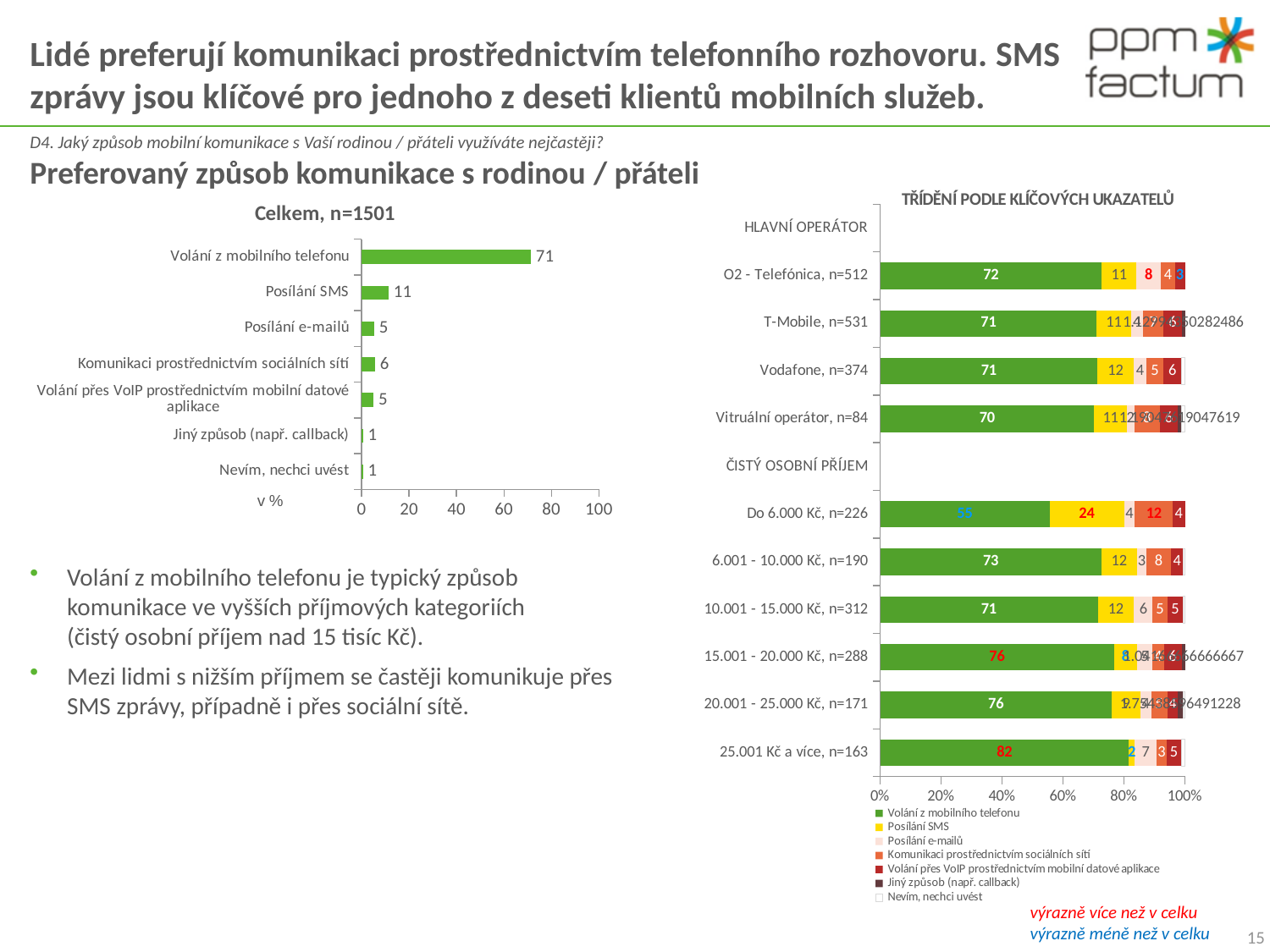

# Lidé preferují komunikaci prostřednictvím telefonního rozhovoru. SMS zprávy jsou klíčové pro jednoho z deseti klientů mobilních služeb.
D4. Jaký způsob mobilní komunikace s Vaší rodinou / přáteli využíváte nejčastěji?
Preferovaný způsob komunikace s rodinou / přáteli

### Chart: Celkem, n=1501

| Category | celkem |
|---|---|
| Volání z mobilního telefonu | 71.35243171219166 |
| Posílání SMS | 11.325782811459042 |
| Posílání e-mailů | 5.329780146568947 |
| Komunikaci prostřednictvím sociálních sítí | 5.729513657561626 |
| Volání přes VoIP prostřednictvím mobilní datové aplikace | 5.063291139240508 |
| Jiný způsob (např. callback) | 0.5996002664890079 |
| Nevím, nechci uvést | 0.5996002664890079 |

### Chart: TŘÍDĚNÍ PODLE KLÍČOVÝCH UKAZATELŮ

| Category | Volání z mobilního telefonu | Posílání SMS | Posílání e-mailů | Komunikaci prostřednictvím sociálních sítí | Volání přes VoIP prostřednictvím mobilní datové aplikace | Jiný způsob (např. callback) | Nevím, nechci uvést |
|---|---|---|---|---|---|---|---|
| HLAVNÍ OPERÁTOR | None | None | None | None | None | None | None |
| O2 - Telefónica, n=512 | 72.26562500000003 | 11.328125 | 8.0078125 | 4.492187499999998 | 3.3203125 | None | None |
| T-Mobile, n=531 | 70.80979284369108 | 11.111111111111105 | 3.9548022598870047 | 6.779661016949154 | 5.838041431261772 | 1.1299435028248588 | None |
| Vodafone, n=374 | 71.12299465240638 | 11.764705882352942 | 4.278074866310161 | 5.347593582887701 | 6.149732620320855 | None | 1.0695187165775402 |
| Vitruální operátor, n=84 | 70.23809523809524 | 10.714285714285714 | 2.380952380952381 | 8.333333333333336 | 5.952380952380951 | 1.1904761904761905 | 1.1904761904761905 |
| ČISTÝ OSOBNÍ PŘÍJEM | None | None | None | None | None | None | None |
| Do 6.000 Kč, n=226 | 55.30973451327432 | 24.336283185840713 | 3.539823008849558 | 12.389380530973455 | 3.982300884955752 | None | None |
| 6.001 - 10.000 Kč, n=190 | 72.63157894736841 | 11.578947368421053 | 3.157894736842106 | 7.894736842105259 | 4.2105263157894735 | None | 0.5263157894736842 |
| 10.001 - 15.000 Kč, n=312 | 71.1538461538461 | 11.85897435897436 | 6.089743589743591 | 4.807692307692308 | 5.128205128205129 | None | 0.6410256410256413 |
| 15.001 - 20.000 Kč, n=288 | 76.38888888888883 | 7.6388888888888875 | 4.861111111111111 | 3.8194444444444433 | 5.902777777777778 | 1.0416666666666663 | None |
| 20.001 - 25.000 Kč, n=171 | 76.02339181286544 | 9.35672514619883 | 3.5087719298245608 | 5.2631578947368425 | 3.5087719298245608 | 1.7543859649122815 | 0.5847953216374269 |
| 25.001 Kč a více, n=163 | 81.59509202453984 | 1.8404907975460119 | 7.361963190184051 | 3.067484662576688 | 4.9079754601226995 | None | 1.2269938650306744 |
Volání z mobilního telefonu je typický způsob komunikace ve vyšších příjmových kategoriích
(čistý osobní příjem nad 15 tisíc Kč).
Mezi lidmi s nižším příjmem se častěji komunikuje přes SMS zprávy, případně i přes sociální sítě.
výrazně více než v celku
výrazně méně než v celku
15